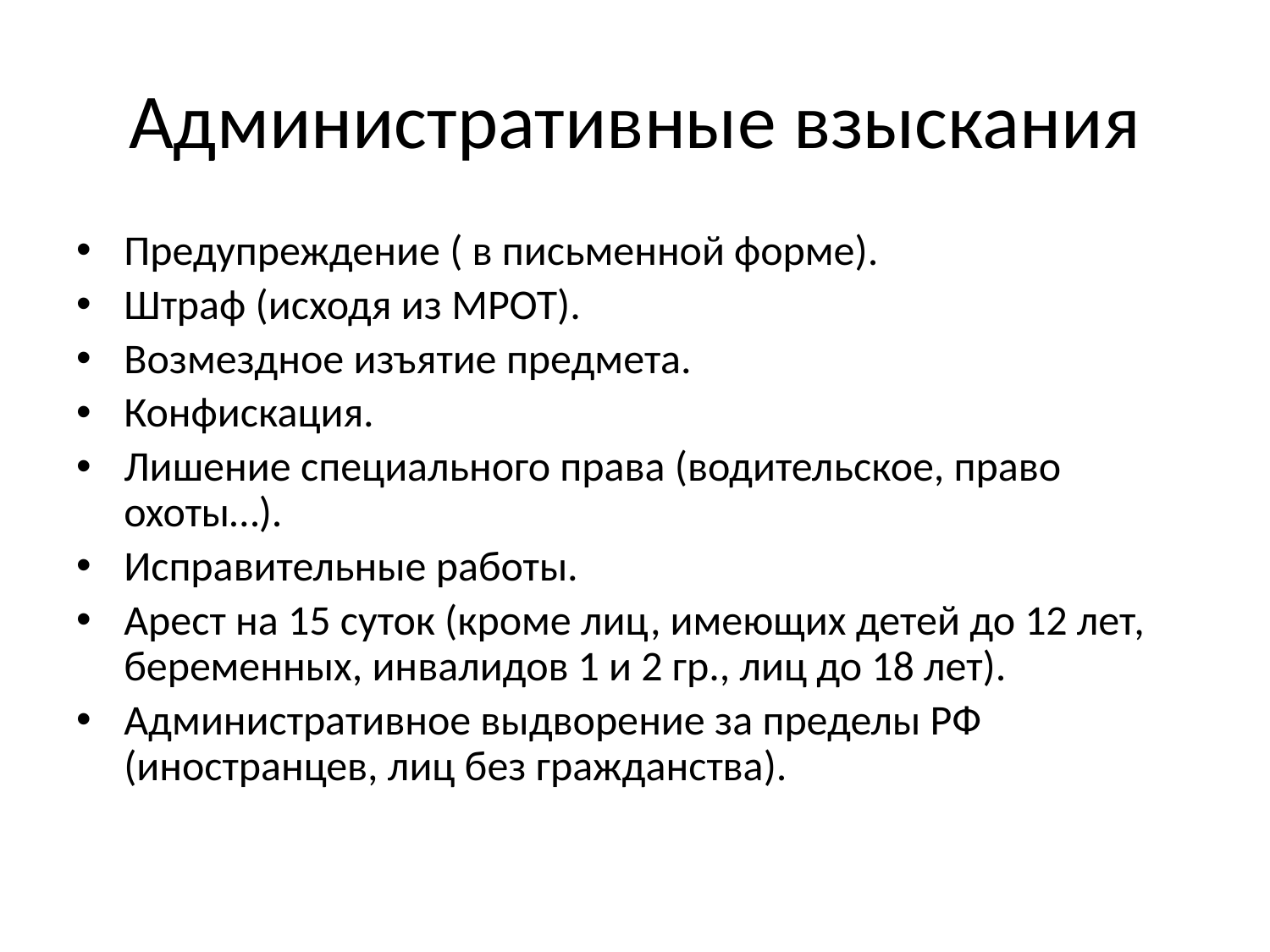

# Административные взыскания
Предупреждение ( в письменной форме).
Штраф (исходя из МРОТ).
Возмездное изъятие предмета.
Конфискация.
Лишение специального права (водительское, право охоты…).
Исправительные работы.
Арест на 15 суток (кроме лиц, имеющих детей до 12 лет, беременных, инвалидов 1 и 2 гр., лиц до 18 лет).
Административное выдворение за пределы РФ (иностранцев, лиц без гражданства).